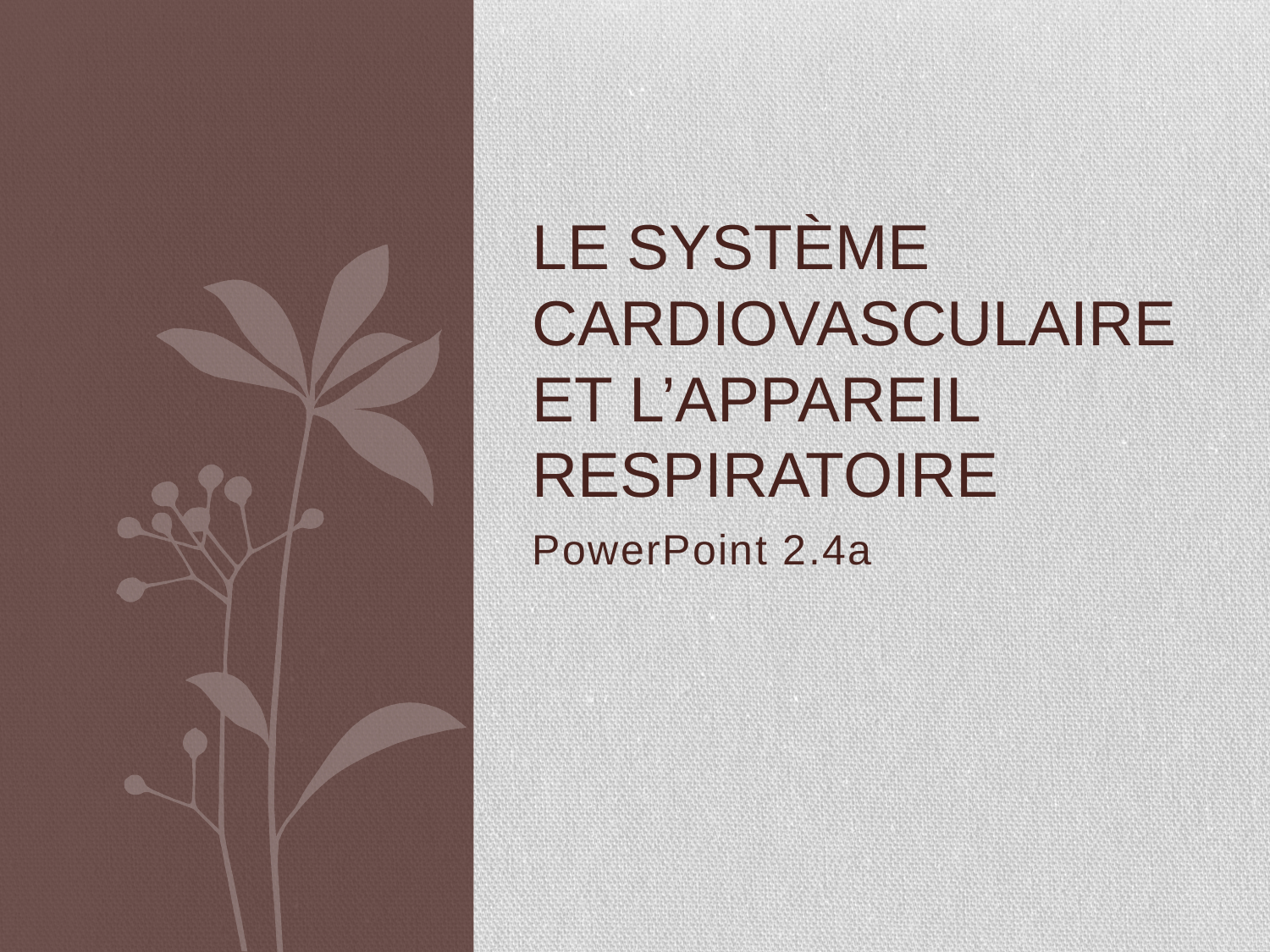

# Le système cardiovasculaire et l’appareil respiratoire
PowerPoint 2.4a